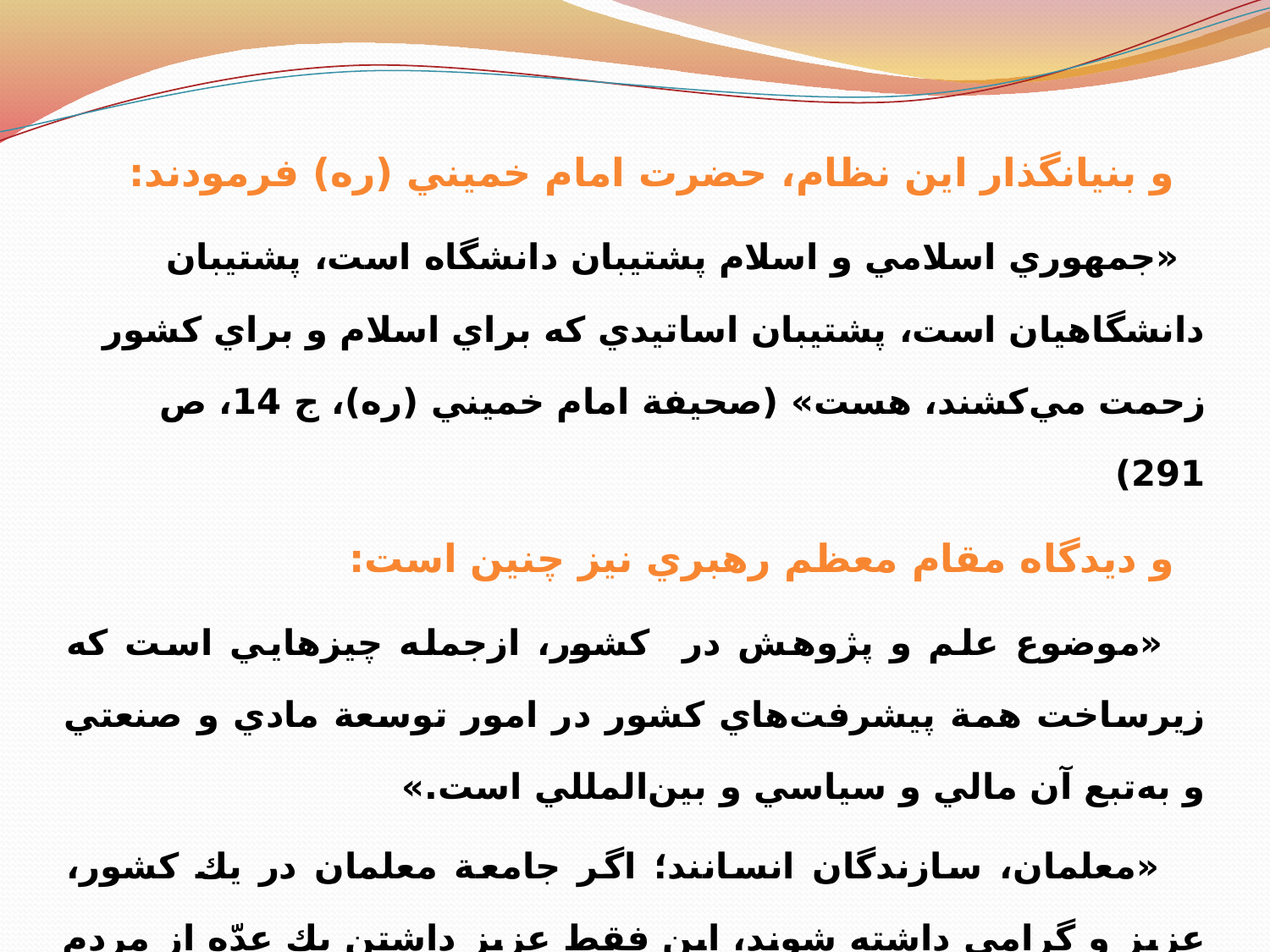

و بنيانگذار اين نظام، حضرت امام خميني (ره) فرمودند:
     «جمهوري اسلامي و اسلام پشتيبان دانشگاه است، پشتيبان دانشگاهيان است، پشتيبان اساتيدي كه براي اسلام و براي كشور زحمت مي‌كشند، هست» (صحيفة امام خميني (ره)، ج 14، ص 291)
     و ديدگاه مقام معظم رهبري نيز چنين است:
     «موضوع علم و پژوهش در  كشور، ازجمله چيزهايي است كه زيرساخت همة پيشرفت‌هاي كشور در امور توسعة مادي و صنعتي و به‌تبع آن مالي و سياسي و بين‌المللي است.»
     «معلمان، سازندگان انسانند؛ اگر جامعة معلمان در يك كشور، عزيز و گرامي داشته شوند، اين فقط عزيز داشتن يك عدّه از مردم نيست؛ اين عزير داشتن علم و تعالي و پيشرفت است؛ عزيز داشتن انسان است.» (14/02/1379).